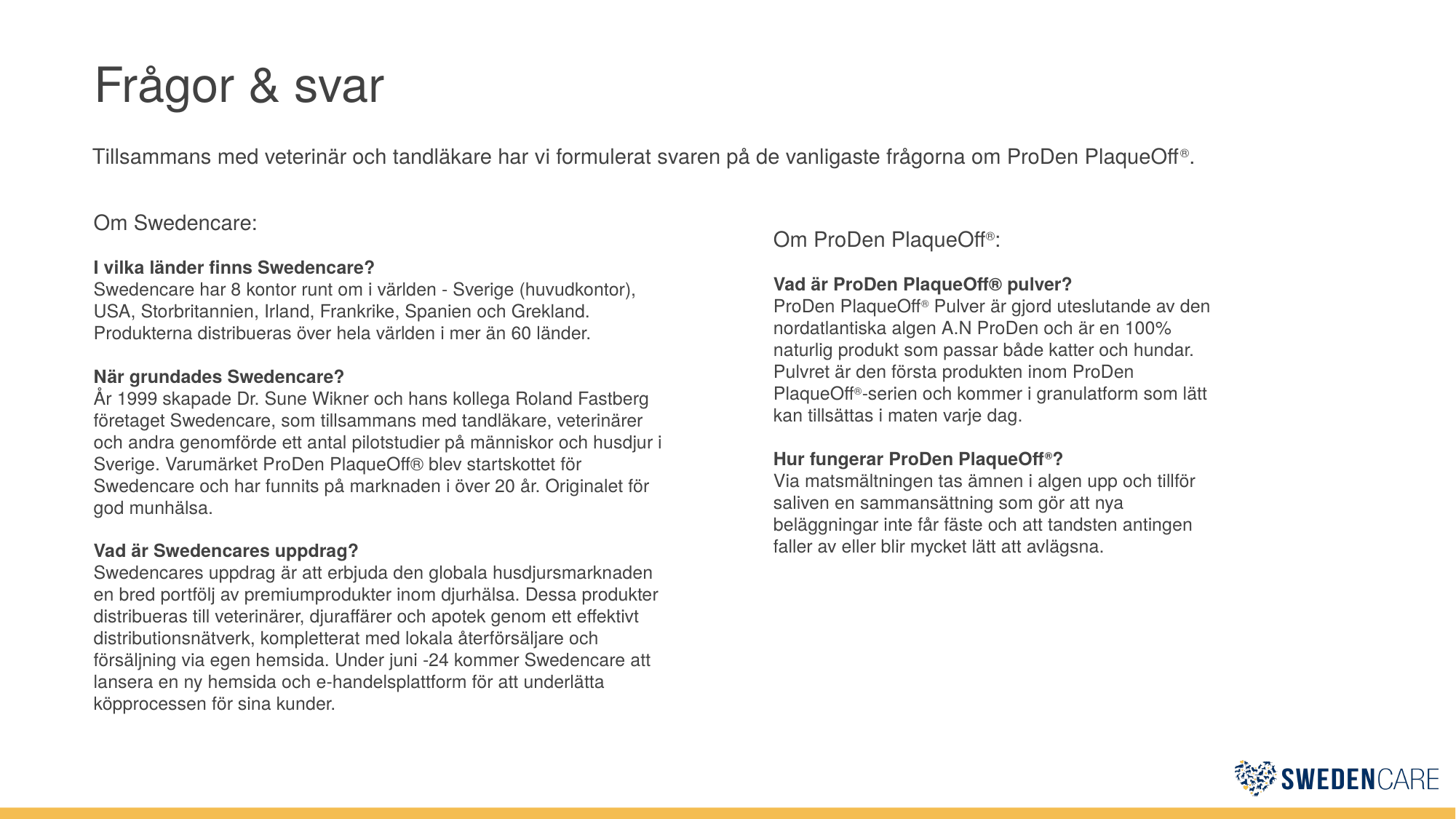

# Frågor & svar
Tillsammans med veterinär och tandläkare har vi formulerat svaren på de vanligaste frågorna om ProDen PlaqueOff®.
Om Swedencare:

I vilka länder finns Swedencare?
Swedencare har 8 kontor runt om i världen - Sverige (huvudkontor), USA, Storbritannien, Irland, Frankrike, Spanien och Grekland. Produkterna distribueras över hela världen i mer än 60 länder.

När grundades Swedencare?
År 1999 skapade Dr. Sune Wikner och hans kollega Roland Fastberg företaget Swedencare, som tillsammans med tandläkare, veterinärer och andra genomförde ett antal pilotstudier på människor och husdjur i Sverige. Varumärket ProDen PlaqueOff® blev startskottet för Swedencare och har funnits på marknaden i över 20 år. Originalet för god munhälsa.

Vad är Swedencares uppdrag?
Swedencares uppdrag är att erbjuda den globala husdjursmarknaden en bred portfölj av premiumprodukter inom djurhälsa. Dessa produkter distribueras till veterinärer, djuraffärer och apotek genom ett effektivt distributionsnätverk, kompletterat med lokala återförsäljare och försäljning via egen hemsida. Under juni -24 kommer Swedencare att lansera en ny hemsida och e-handelsplattform för att underlätta köpprocessen för sina kunder.

Om ProDen PlaqueOff®:

Vad är ProDen PlaqueOff® pulver?
ProDen PlaqueOff® Pulver är gjord uteslutande av den nordatlantiska algen A.N ProDen och är en 100% naturlig produkt som passar både katter och hundar. Pulvret är den första produkten inom ProDen PlaqueOff®-serien och kommer i granulatform som lätt kan tillsättas i maten varje dag.

Hur fungerar ProDen PlaqueOff®?
Via matsmältningen tas ämnen i algen upp och tillför saliven en sammansättning som gör att nya beläggningar inte får fäste och att tandsten antingen faller av eller blir mycket lätt att avlägsna.